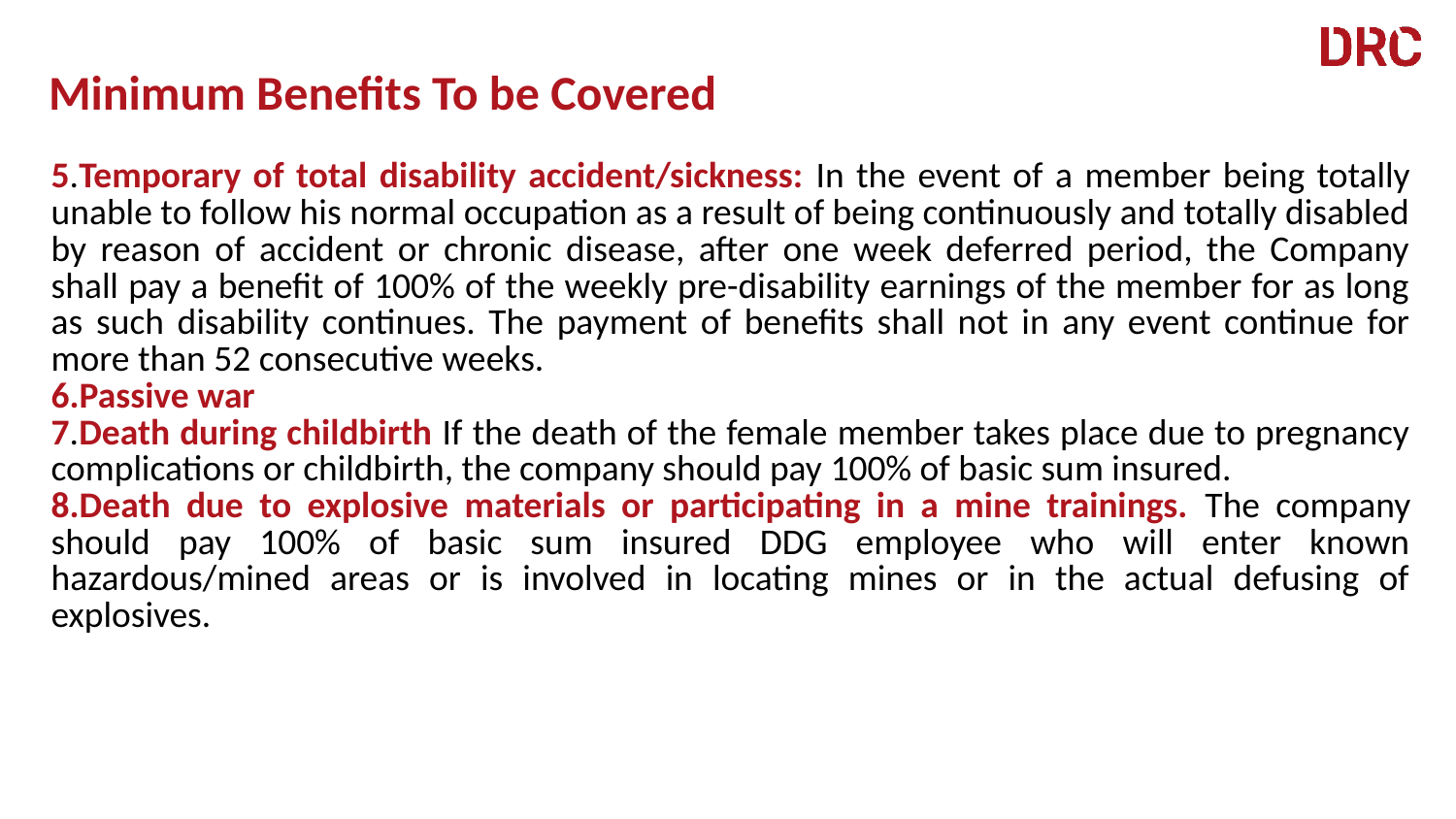

Minimum Benefits To be Covered
| 5.Temporary of total disability accident/sickness: In the event of a member being totally unable to follow his normal occupation as a result of being continuously and totally disabled by reason of accident or chronic disease, after one week deferred period, the Company shall pay a benefit of 100% of the weekly pre-disability earnings of the member for as long as such disability continues. The payment of benefits shall not in any event continue for more than 52 consecutive weeks. 6.Passive war 7.Death during childbirth If the death of the female member takes place due to pregnancy complications or childbirth, the company should pay 100% of basic sum insured. 8.Death due to explosive materials or participating in a mine trainings. The company should pay 100% of basic sum insured DDG employee who will enter known hazardous/mined areas or is involved in locating mines or in the actual defusing of explosives. |
| --- |